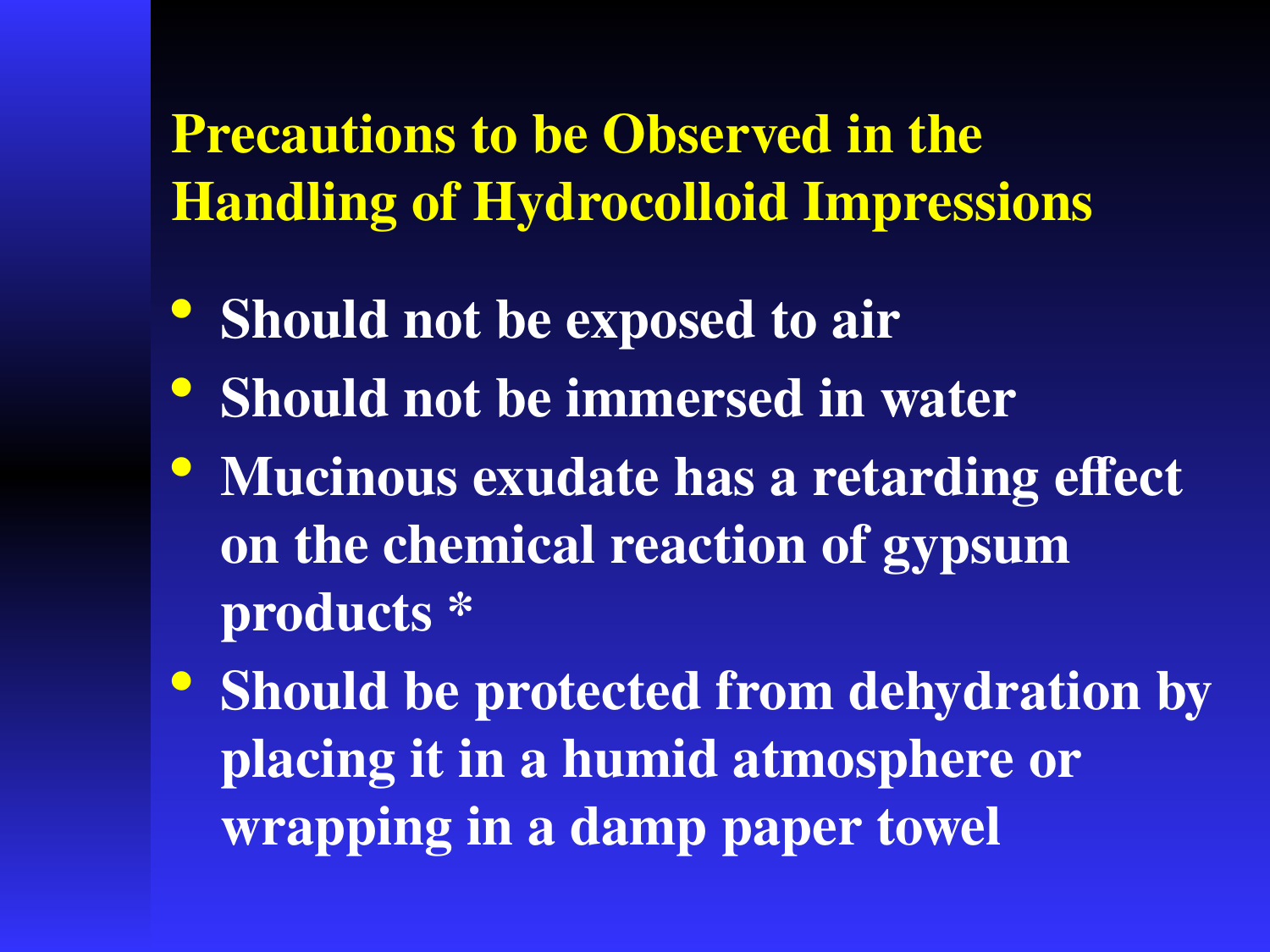

# Precautions to be Observed in the Handling of Hydrocolloid Impressions
Should not be exposed to air
Should not be immersed in water
Mucinous exudate has a retarding effect on the chemical reaction of gypsum products *
Should be protected from dehydration by placing it in a humid atmosphere or wrapping in a damp paper towel